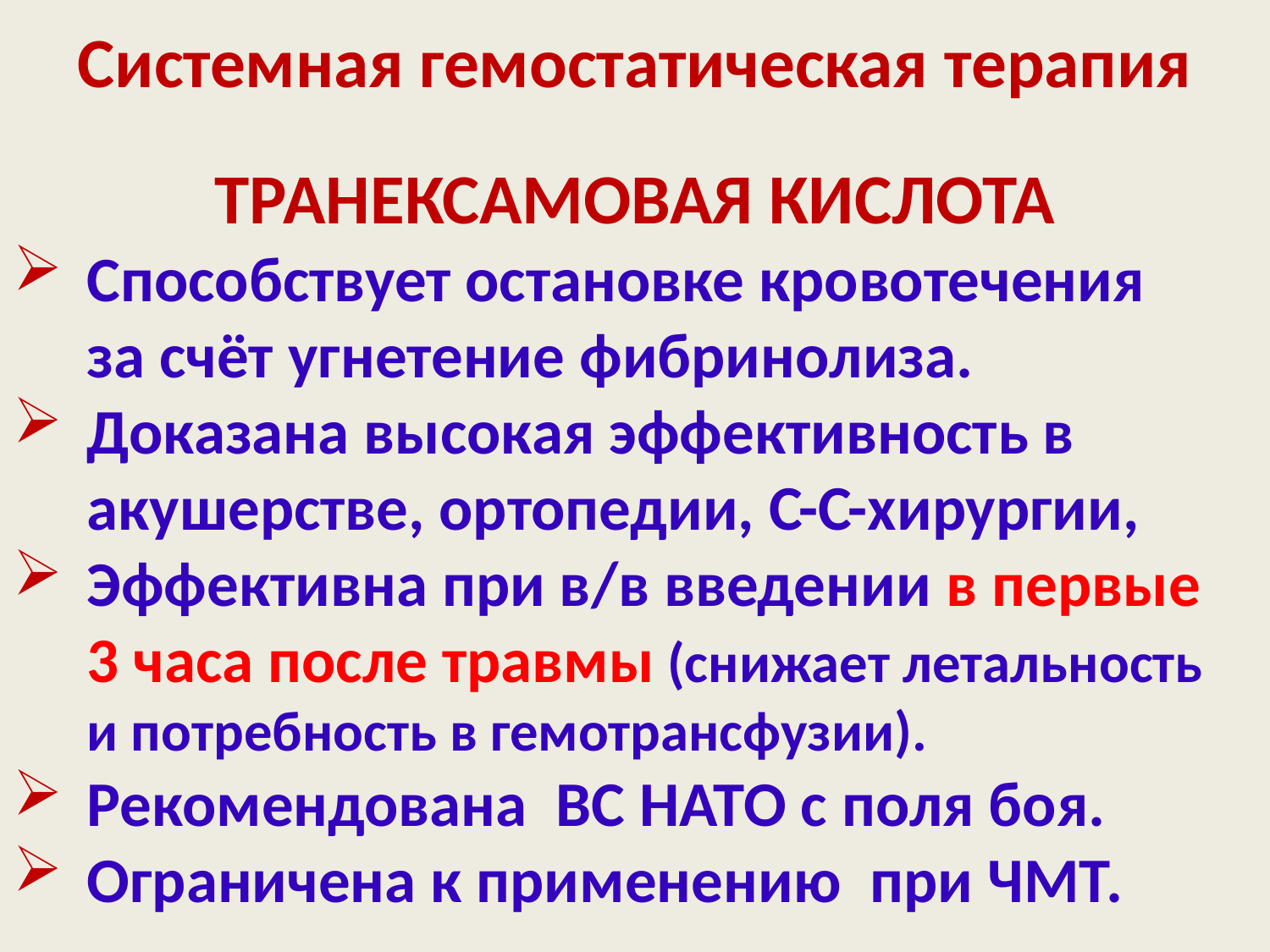

# Системная гемостатическая терапия
ТРАНЕКСАМОВАЯ КИСЛОТА
Способствует остановке кровотечения
за счёт угнетение фибринолиза.
Доказана высокая эффективность в акушерстве, ортопедии, С-С-хирургии,
Эффективна при в/в введении в первые
3 часа после травмы (снижает летальность
и потребность в гемотрансфузии).
Рекомендована  ВС НАТО с поля боя.
Ограничена к применению  при ЧМТ.